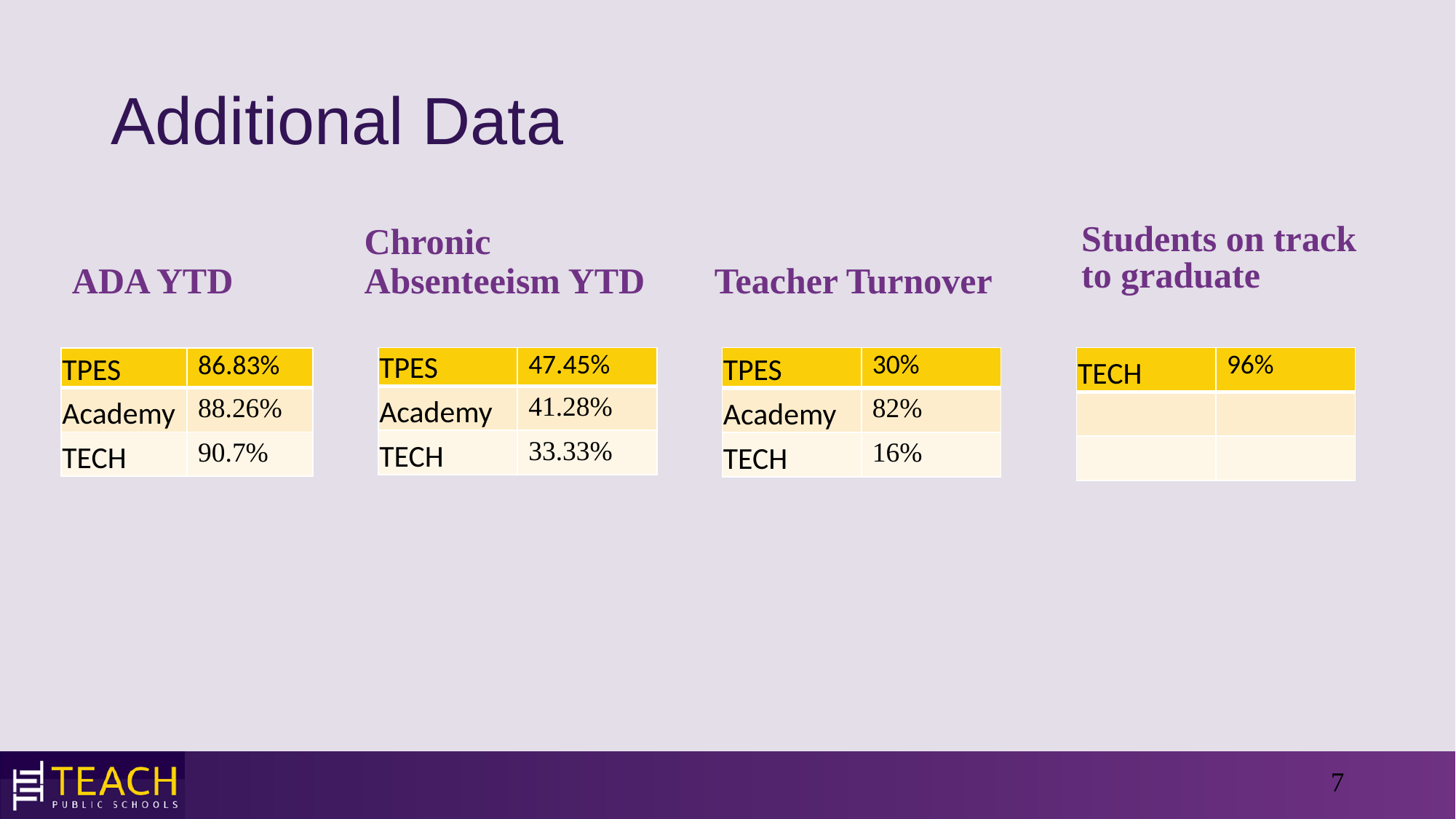

# Additional Data
Students on track to graduate
Chronic Absenteeism YTD
Teacher Turnover
ADA YTD
| TPES | 47.45% |
| --- | --- |
| Academy | 41.28% |
| TECH | 33.33% |
| TPES | 30% |
| --- | --- |
| Academy | 82% |
| TECH | 16% |
| TECH | 96% |
| --- | --- |
|  |  |
|  |  |
| TPES | 86.83% |
| --- | --- |
| Academy | 88.26% |
| TECH | 90.7% |
7